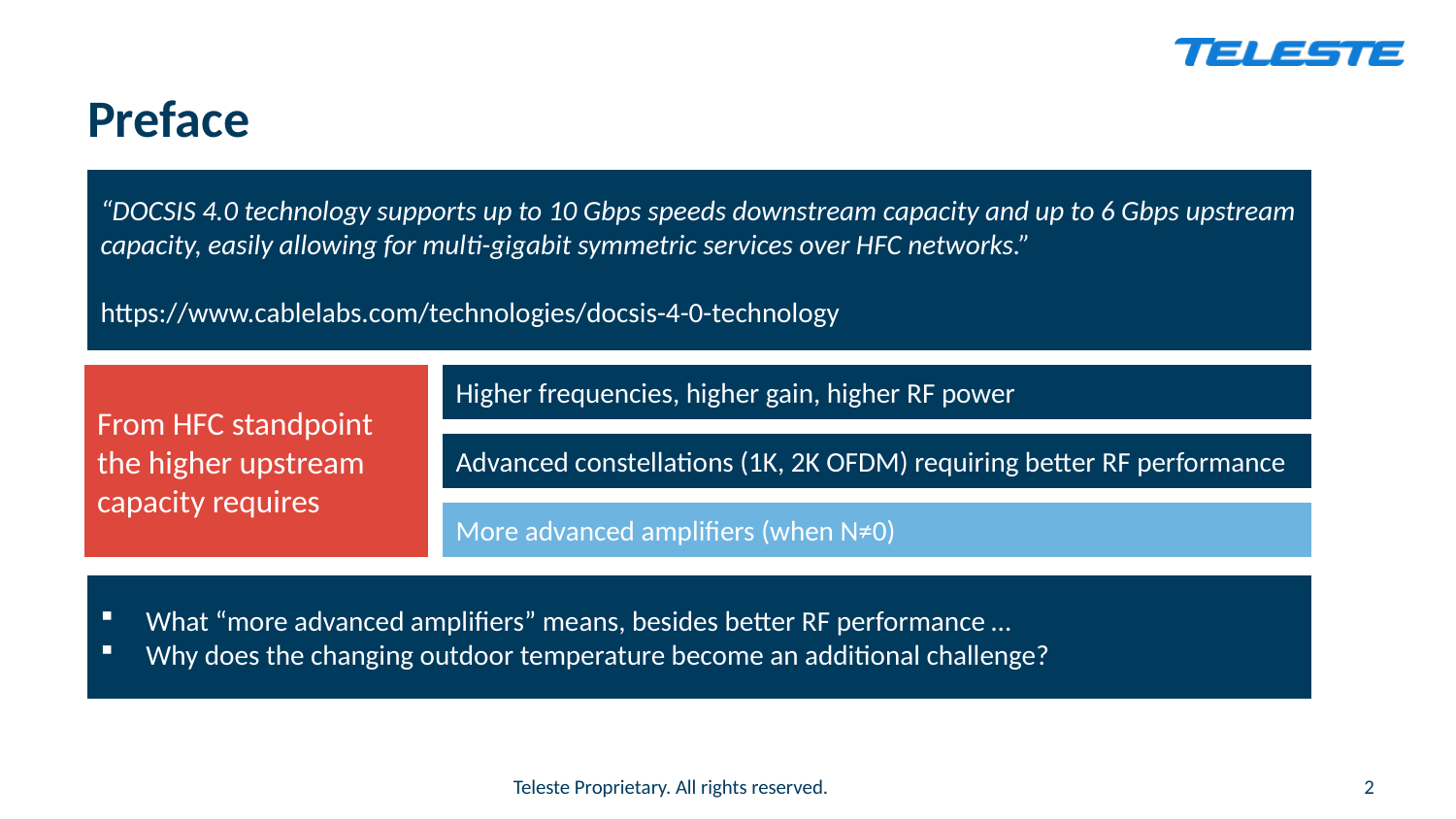

# Preface
“DOCSIS 4.0 technology supports up to 10 Gbps speeds downstream capacity and up to 6 Gbps upstream capacity, easily allowing for multi-gigabit symmetric services over HFC networks.”

https://www.cablelabs.com/technologies/docsis-4-0-technology
From HFC standpoint the higher upstream capacity requires
Higher frequencies, higher gain, higher RF power
Advanced constellations (1K, 2K OFDM) requiring better RF performance
More advanced amplifiers (when N≠0)
What “more advanced amplifiers” means, besides better RF performance …
Why does the changing outdoor temperature become an additional challenge?
2